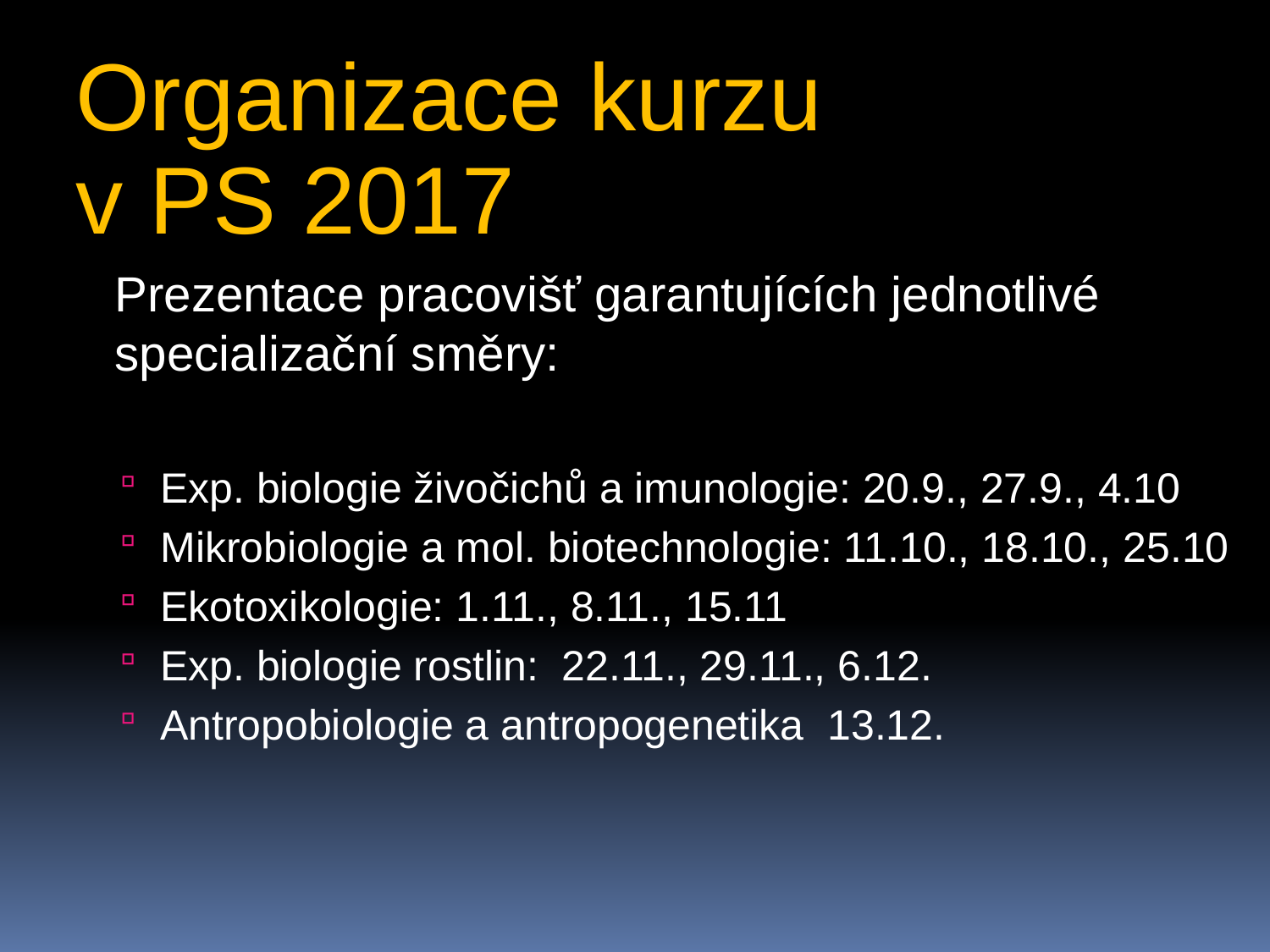

Organizace kurzu
v PS 2017
	Prezentace pracovišť garantujících jednotlivé specializační směry:

Exp. biologie živočichů a imunologie: 20.9., 27.9., 4.10
Mikrobiologie a mol. biotechnologie: 11.10., 18.10., 25.10
Ekotoxikologie: 1.11., 8.11., 15.11
Exp. biologie rostlin:  22.11., 29.11., 6.12.
Antropobiologie a antropogenetika  13.12.